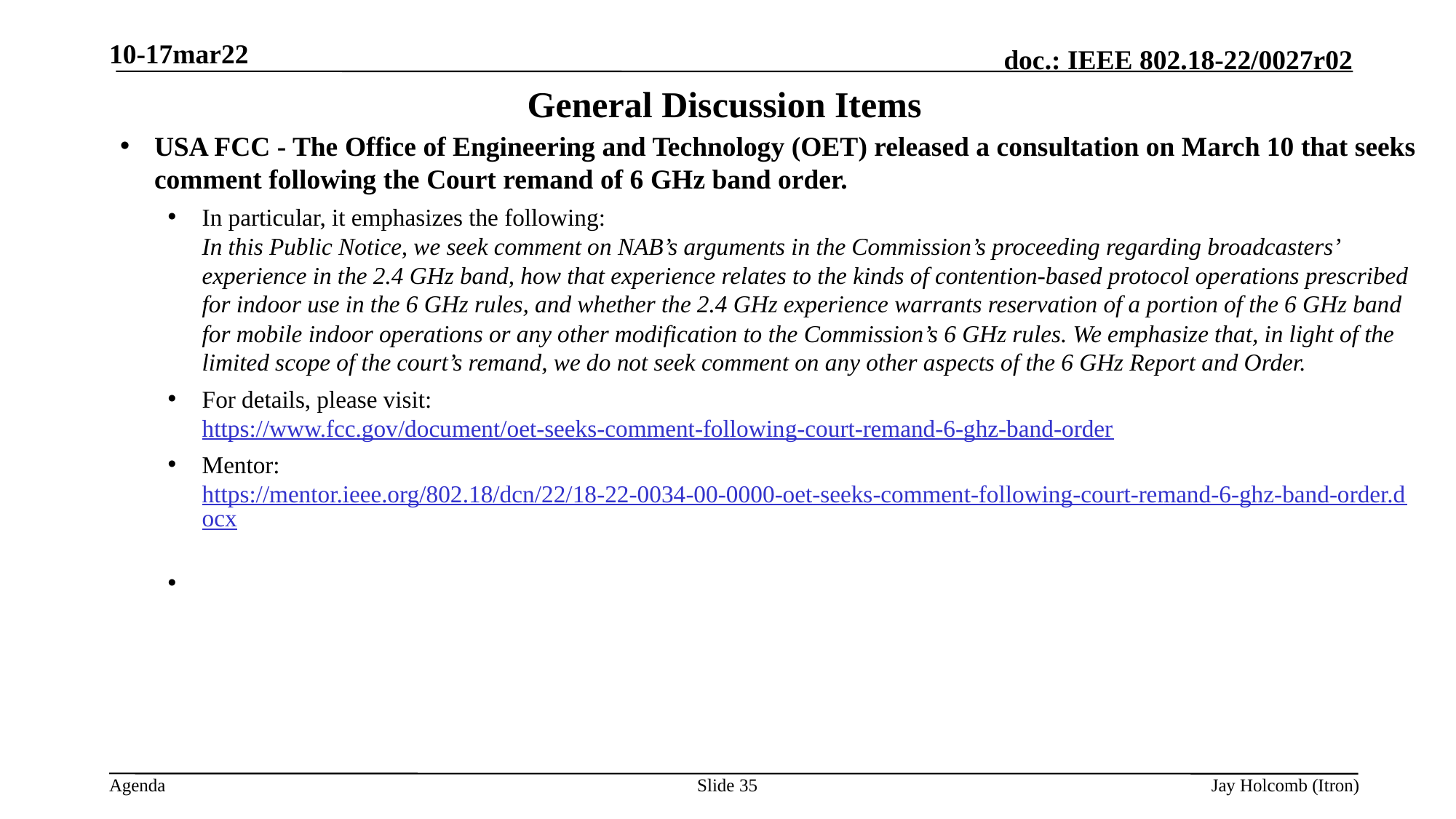

10-17mar22
# General Discussion Items
USA FCC - The Office of Engineering and Technology (OET) released a consultation on March 10 that seeks comment following the Court remand of 6 GHz band order.
In particular, it emphasizes the following:
In this Public Notice, we seek comment on NAB’s arguments in the Commission’s proceeding regarding broadcasters’ experience in the 2.4 GHz band, how that experience relates to the kinds of contention-based protocol operations prescribed for indoor use in the 6 GHz rules, and whether the 2.4 GHz experience warrants reservation of a portion of the 6 GHz band for mobile indoor operations or any other modification to the Commission’s 6 GHz rules. We emphasize that, in light of the limited scope of the court’s remand, we do not seek comment on any other aspects of the 6 GHz Report and Order.
For details, please visit:
https://www.fcc.gov/document/oet-seeks-comment-following-court-remand-6-ghz-band-order
Mentor: https://mentor.ieee.org/802.18/dcn/22/18-22-0034-00-0000-oet-seeks-comment-following-court-remand-6-ghz-band-order.docx

Slide 35
Jay Holcomb (Itron)